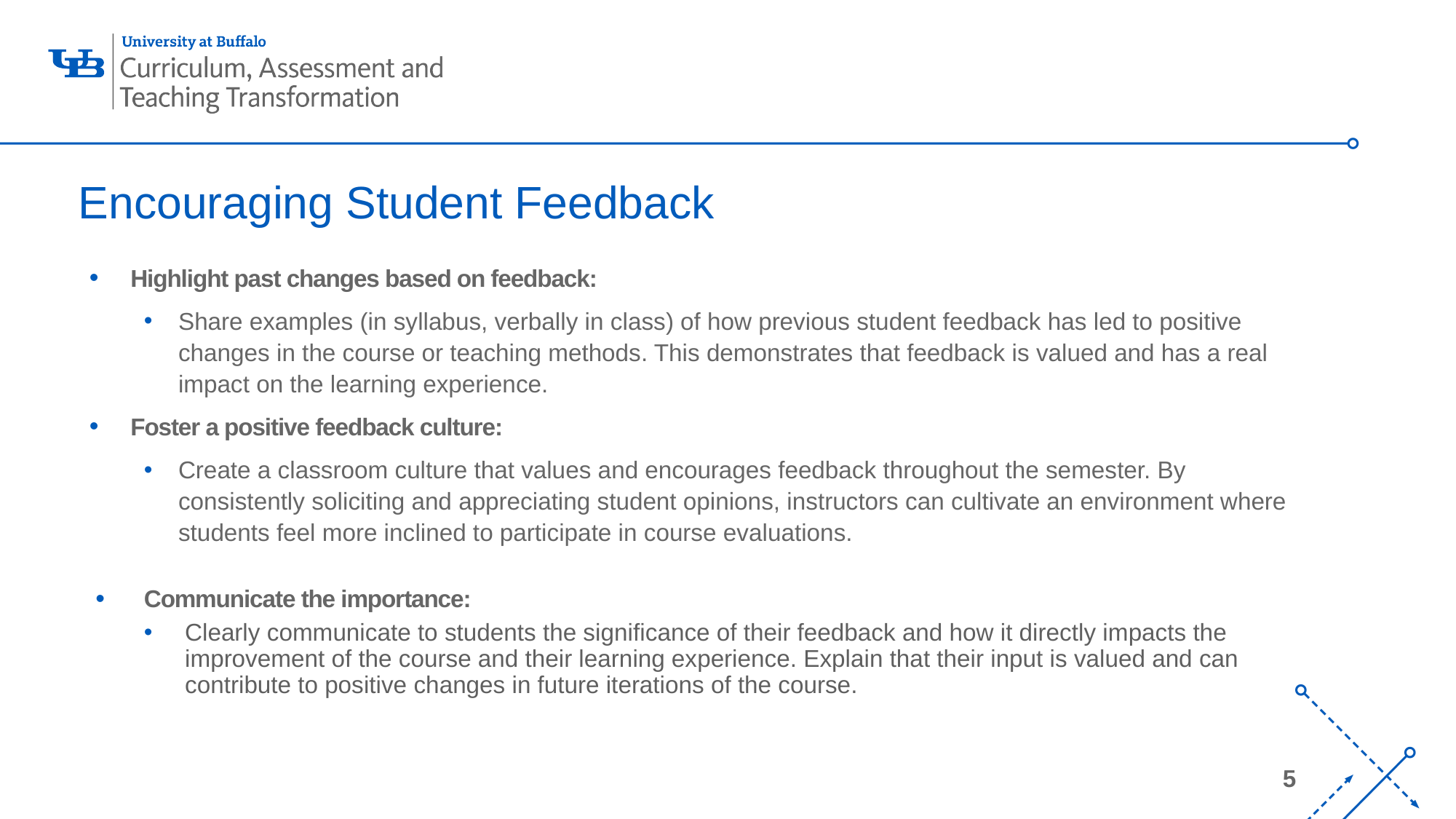

# Encouraging Student Feedback
Highlight past changes based on feedback:
Share examples (in syllabus, verbally in class) of how previous student feedback has led to positive changes in the course or teaching methods. This demonstrates that feedback is valued and has a real impact on the learning experience.
Foster a positive feedback culture:
Create a classroom culture that values and encourages feedback throughout the semester. By consistently soliciting and appreciating student opinions, instructors can cultivate an environment where students feel more inclined to participate in course evaluations.
Communicate the importance:
Clearly communicate to students the significance of their feedback and how it directly impacts the improvement of the course and their learning experience. Explain that their input is valued and can contribute to positive changes in future iterations of the course.